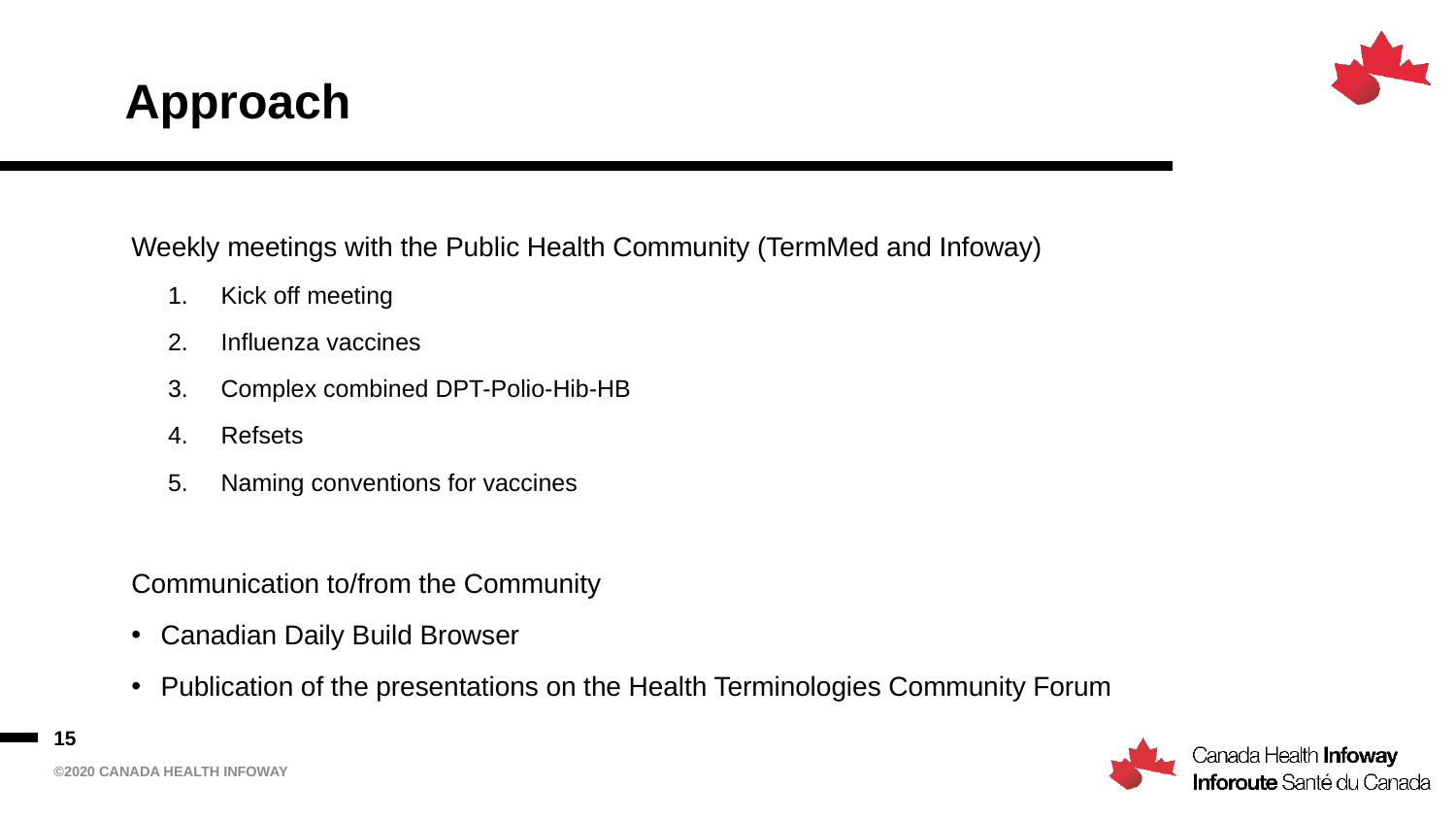

# Approach
Weekly meetings with the Public Health Community (TermMed and Infoway)
Kick off meeting
Influenza vaccines
Complex combined DPT-Polio-Hib-HB
Refsets
Naming conventions for vaccines

Communication to/from the Community
Canadian Daily Build Browser
Publication of the presentations on the Health Terminologies Community Forum
15
©2020 Canada Health Infoway